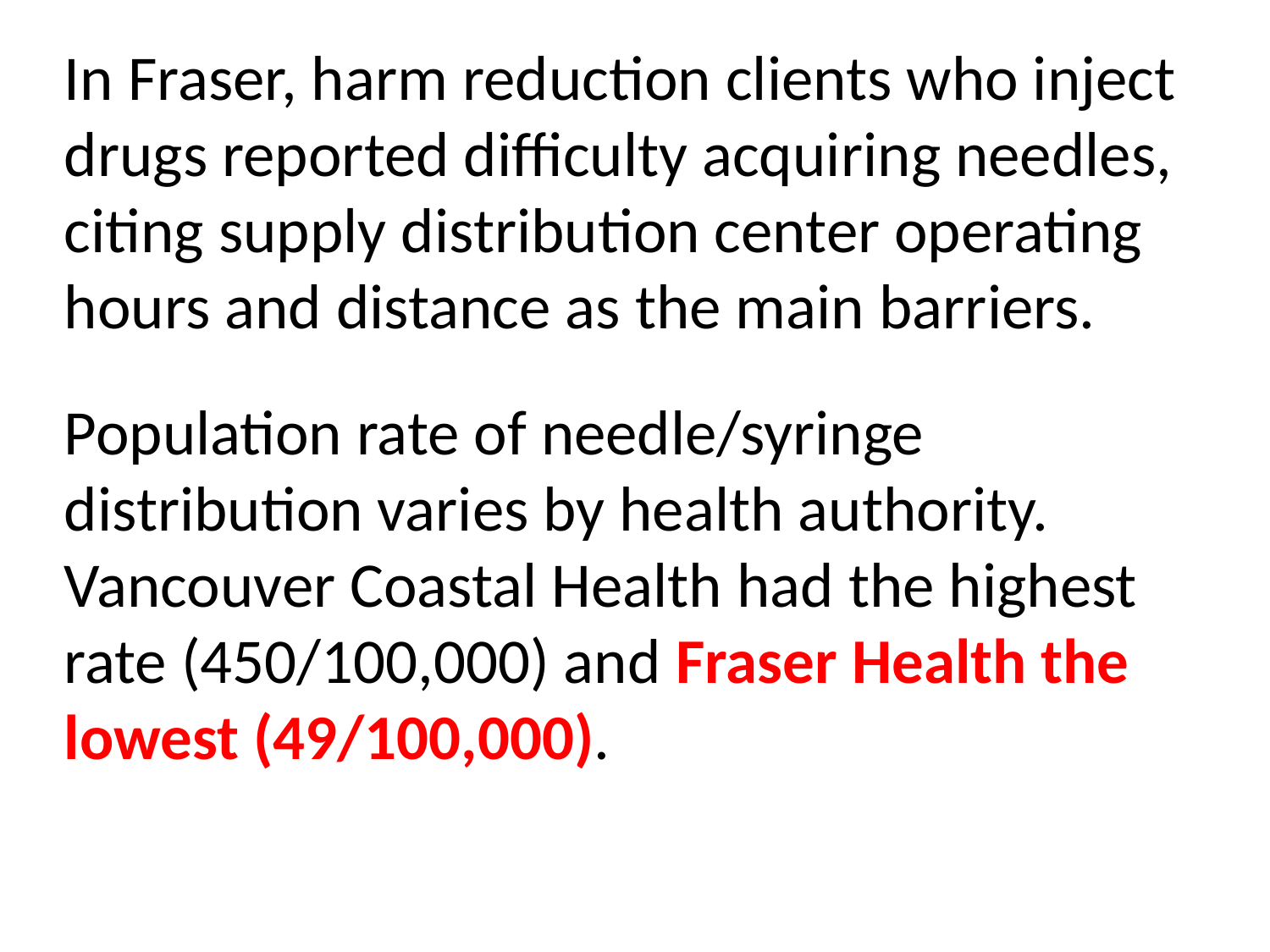

In Fraser, harm reduction clients who inject drugs reported difficulty acquiring needles, citing supply distribution center operating hours and distance as the main barriers.

Population rate of needle/syringe distribution varies by health authority. Vancouver Coastal Health had the highest rate (450/100,000) and Fraser Health the lowest (49/100,000).